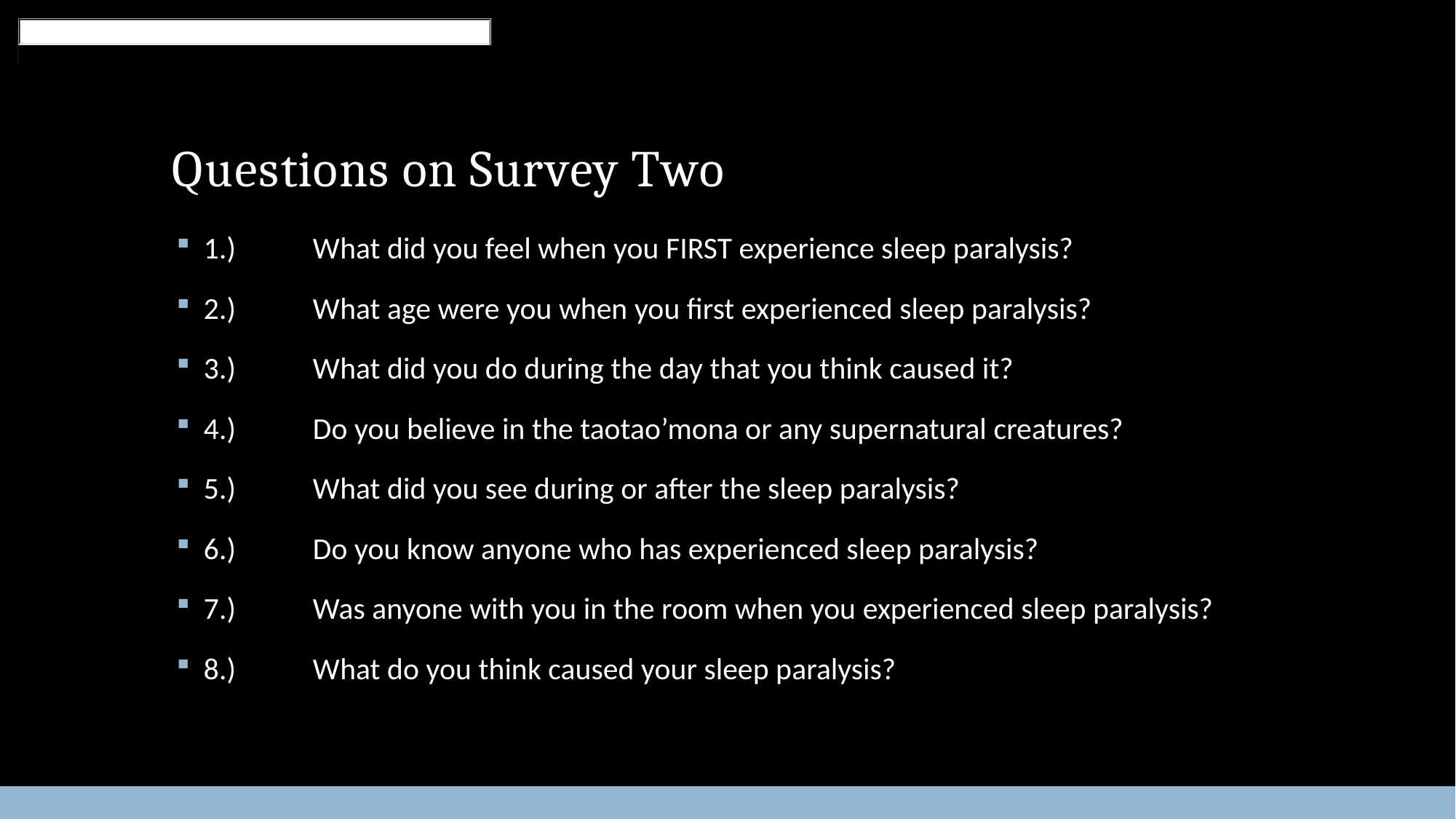

# Questions on Survey Two
1.)	What did you feel when you FIRST experience sleep paralysis?
2.)	What age were you when you first experienced sleep paralysis?
3.)	What did you do during the day that you think caused it?
4.)	Do you believe in the taotao’mona or any supernatural creatures?
5.)	What did you see during or after the sleep paralysis?
6.)	Do you know anyone who has experienced sleep paralysis?
7.)	Was anyone with you in the room when you experienced sleep paralysis?
8.)	What do you think caused your sleep paralysis?